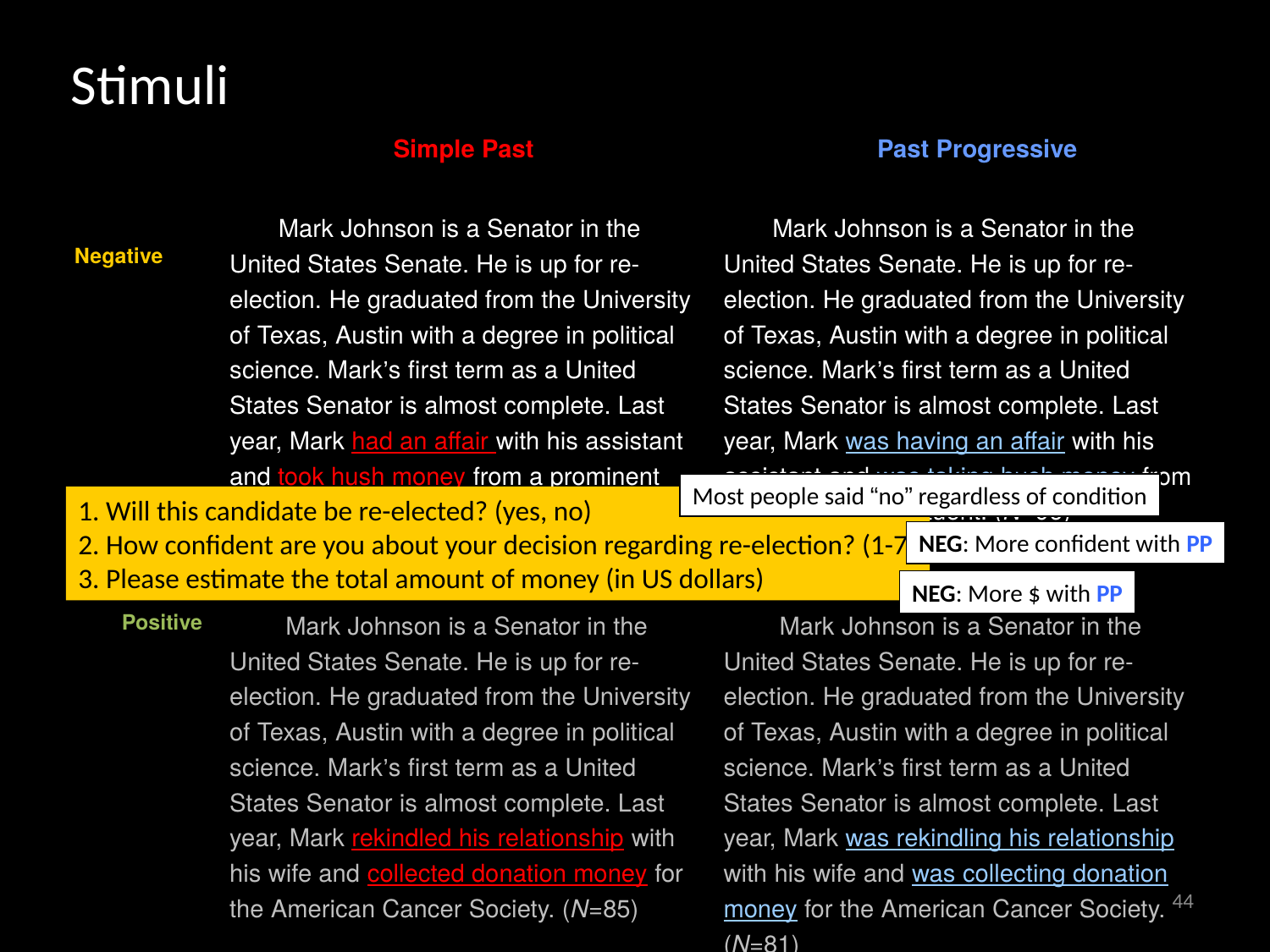

Stimuli
|  |  |  |
| --- | --- | --- |
|  | Simple Past | Past Progressive |
| Negative | Mark Johnson is a Senator in the United States Senate. He is up for re-election. He graduated from the University of Texas, Austin with a degree in political science. Mark’s first term as a United States Senator is almost complete. Last year, Mark had an affair with his assistant and took hush money from a prominent constituent. (N=92) | Mark Johnson is a Senator in the United States Senate. He is up for re-election. He graduated from the University of Texas, Austin with a degree in political science. Mark’s first term as a United States Senator is almost complete. Last year, Mark was having an affair with his assistant and was taking hush money from a prominent constituent. (N=96) |
| Positive | Mark Johnson is a Senator in the United States Senate. He is up for re-election. He graduated from the University of Texas, Austin with a degree in political science. Mark’s first term as a United States Senator is almost complete. Last year, Mark rekindled his relationship with his wife and collected donation money for the American Cancer Society. (N=85) | Mark Johnson is a Senator in the United States Senate. He is up for re-election. He graduated from the University of Texas, Austin with a degree in political science. Mark’s first term as a United States Senator is almost complete. Last year, Mark was rekindling his relationship with his wife and was collecting donation money for the American Cancer Society. (N=81) |
Most people said “no” regardless of condition
1. Will this candidate be re-elected? (yes, no)
2. How confident are you about your decision regarding re-election? (1-7)
3. Please estimate the total amount of money (in US dollars)
NEG: More confident with PP
NEG: More $ with PP
44